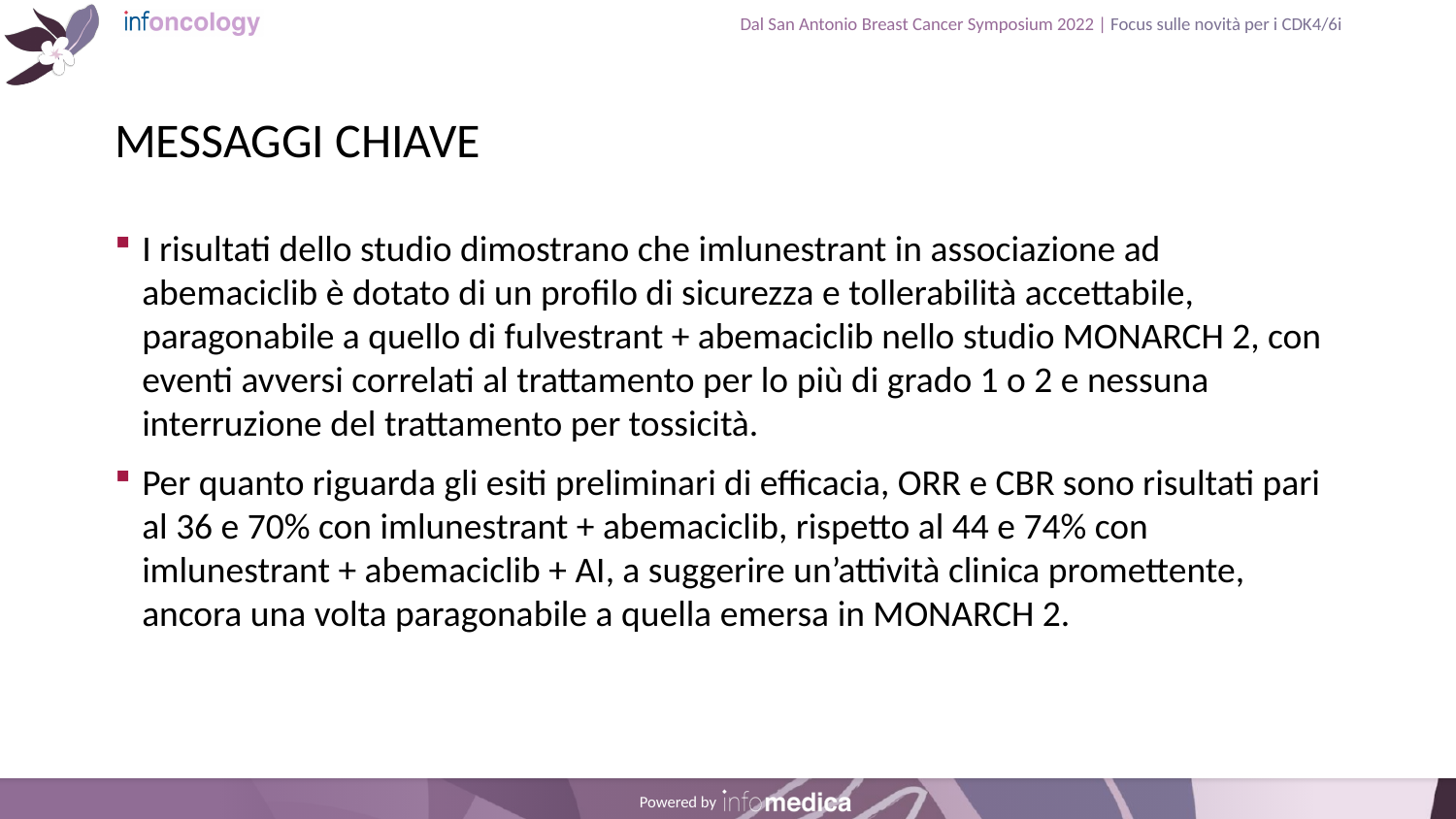

# MESSAGGI CHIAVE
I risultati dello studio dimostrano che imlunestrant in associazione ad abemaciclib è dotato di un profilo di sicurezza e tollerabilità accettabile, paragonabile a quello di fulvestrant + abemaciclib nello studio MONARCH 2, con eventi avversi correlati al trattamento per lo più di grado 1 o 2 e nessuna interruzione del trattamento per tossicità.
Per quanto riguarda gli esiti preliminari di efficacia, ORR e CBR sono risultati pari al 36 e 70% con imlunestrant + abemaciclib, rispetto al 44 e 74% con imlunestrant + abemaciclib + AI, a suggerire un’attività clinica promettente, ancora una volta paragonabile a quella emersa in MONARCH 2.